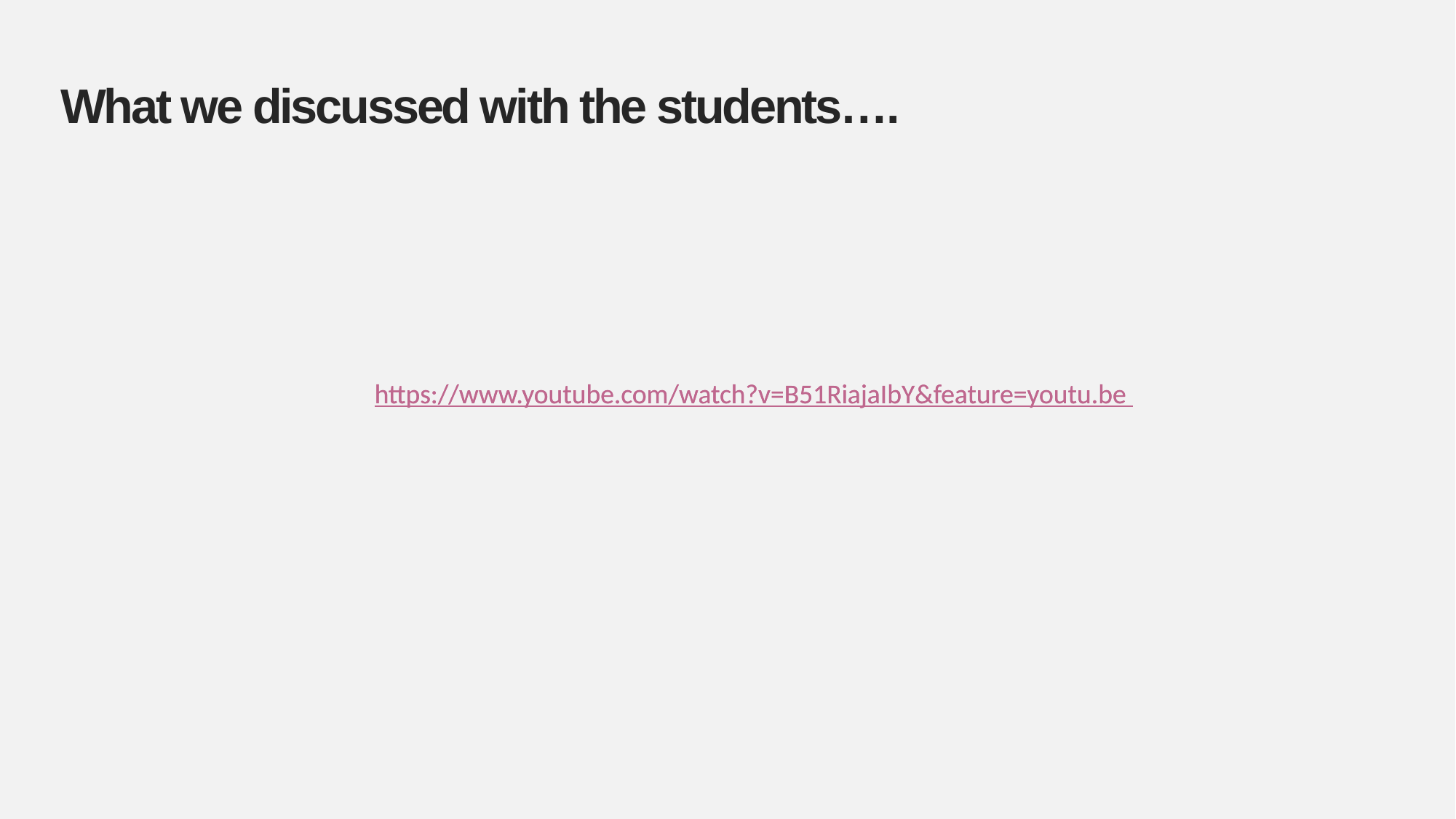

# What we discussed with the students….
https://www.youtube.com/watch?v=B51RiajaIbY&feature=youtu.be
https://www.youtube.com/watch?v=B51RiajaIbY&feature=youtu.be